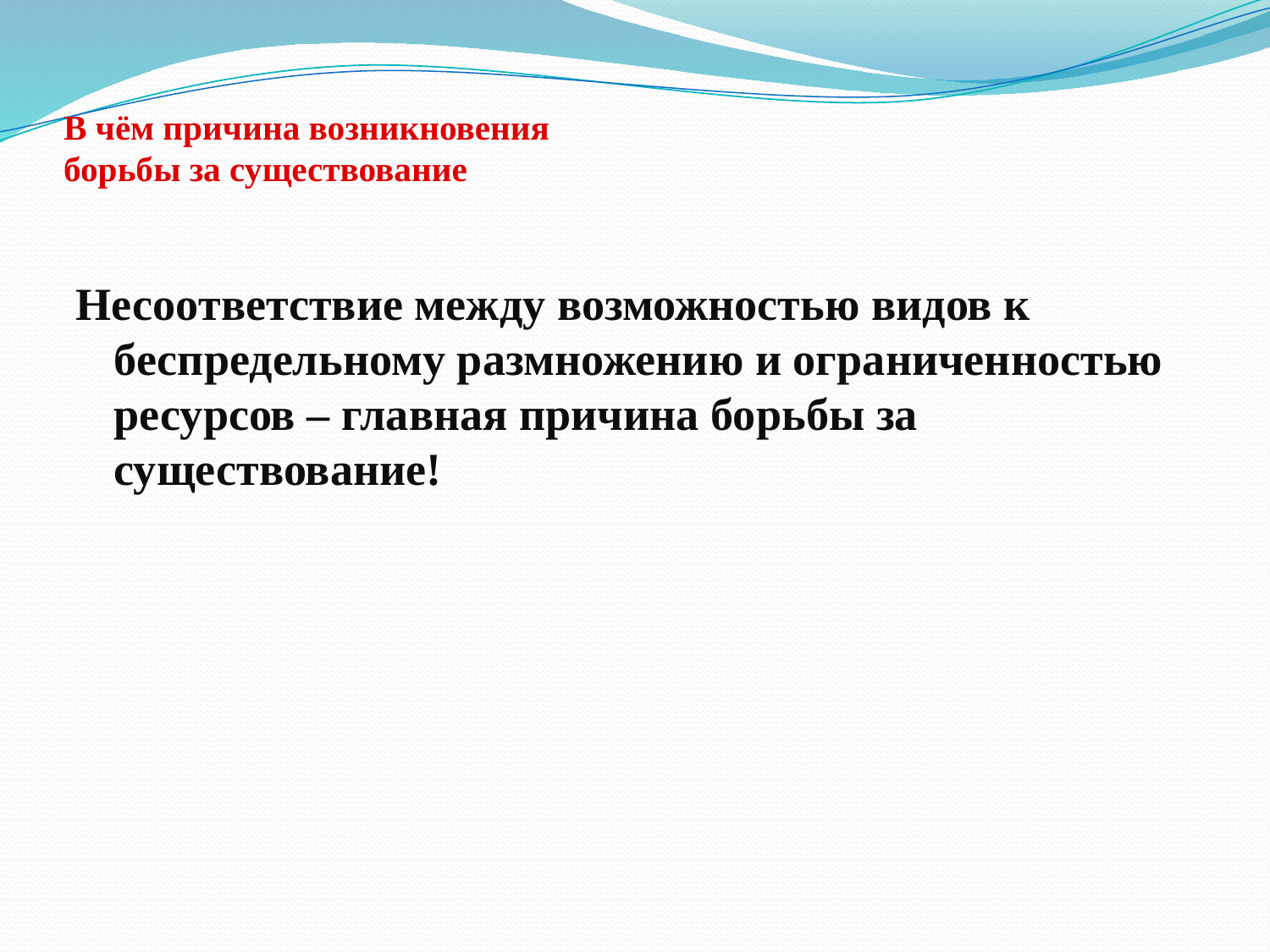

# В чём причина возникновения борьбы за существование
Несоответствие между возможностью видов к беспредельному размножению и ограниченностью ресурсов – главная причина борьбы за существование!